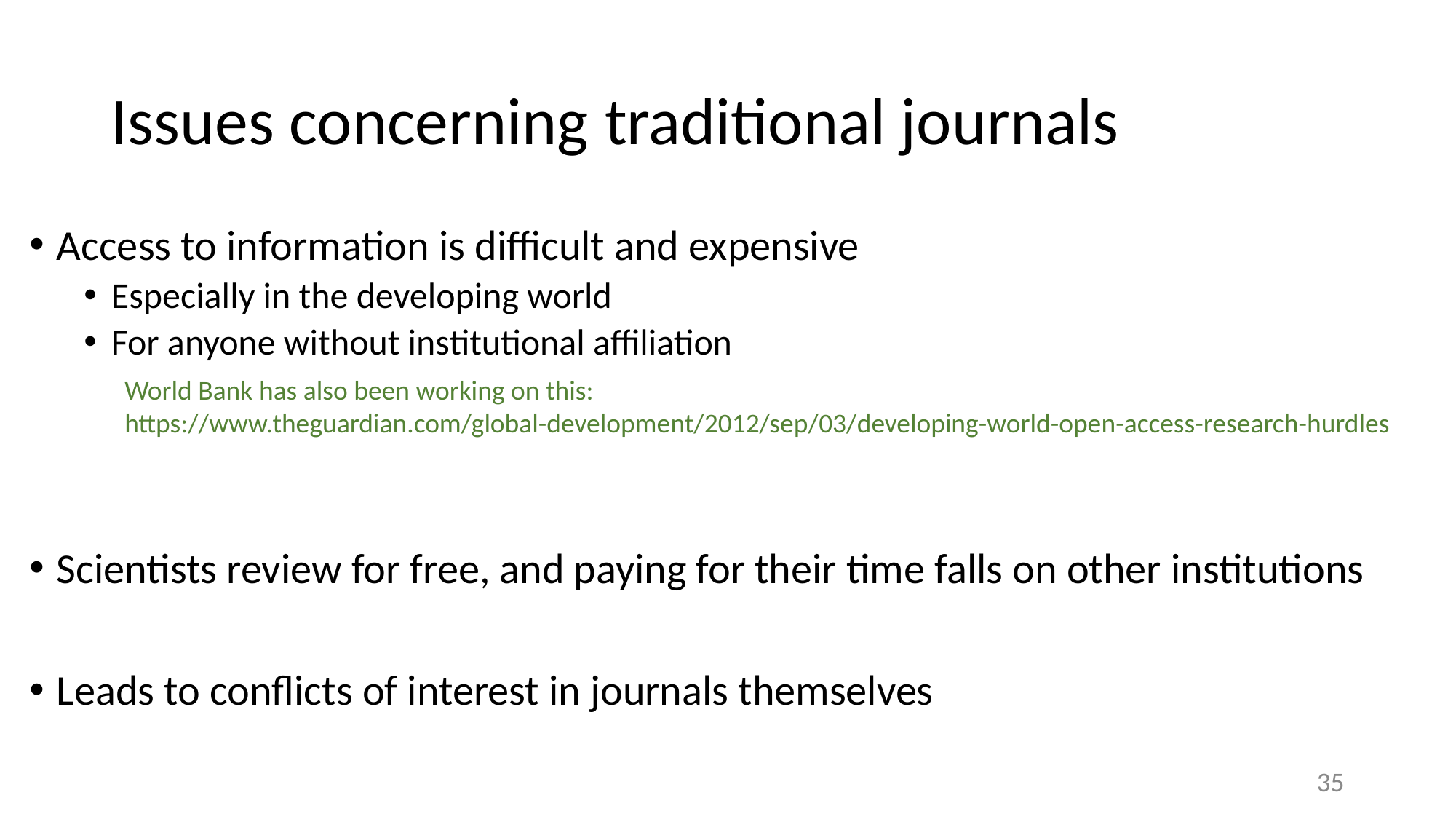

# Issues concerning traditional journals
Access to information is difficult and expensive
Especially in the developing world
For anyone without institutional affiliation

Scientists review for free, and paying for their time falls on other institutions

Leads to conflicts of interest in journals themselves

World Bank has also been working on this:
https://www.theguardian.com/global-development/2012/sep/03/developing-world-open-access-research-hurdles

35